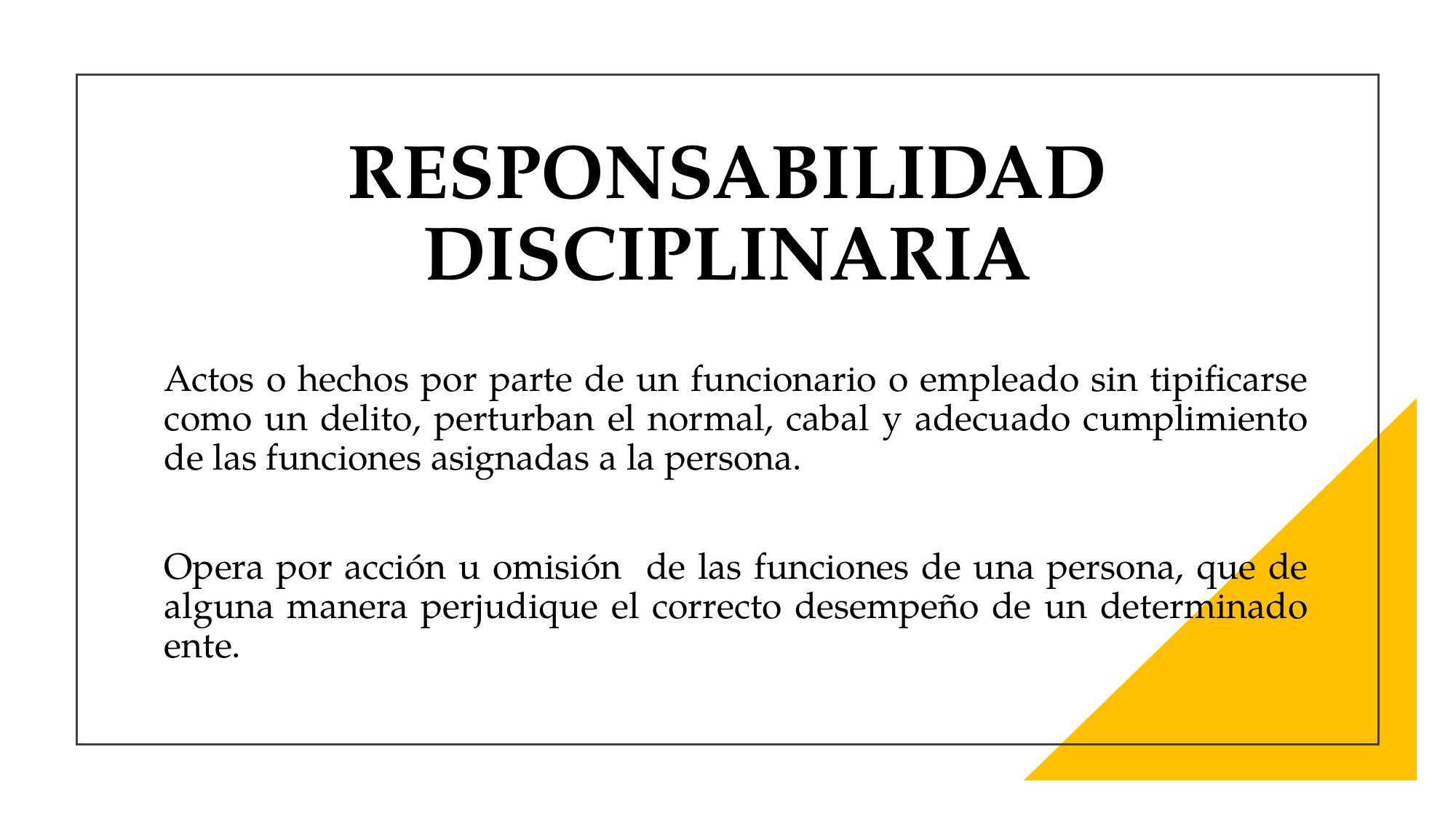

# RESPONSABILIDAD DISCIPLINARIA
Actos o hechos por parte de un funcionario o empleado sin tipificarse como un delito, perturban el normal, cabal y adecuado cumplimiento de las funciones asignadas a la persona.

Opera por acción u omisión  de las funciones de una persona, que de alguna manera perjudique el correcto desempeño de un determinado ente.